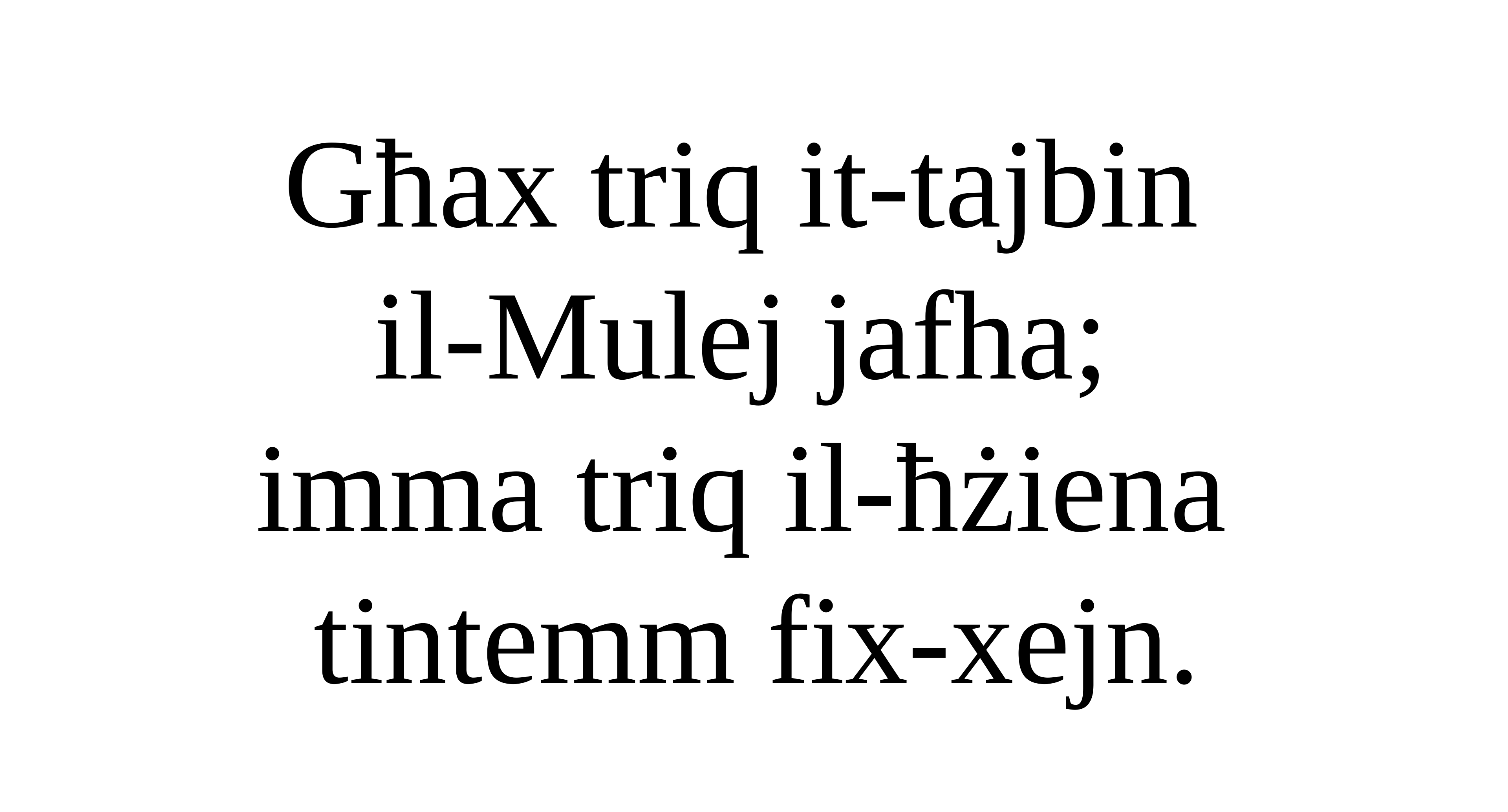

Għax triq it-tajbin
il-Mulej jafha;
imma triq il-ħżiena
tintemm fix-xejn.